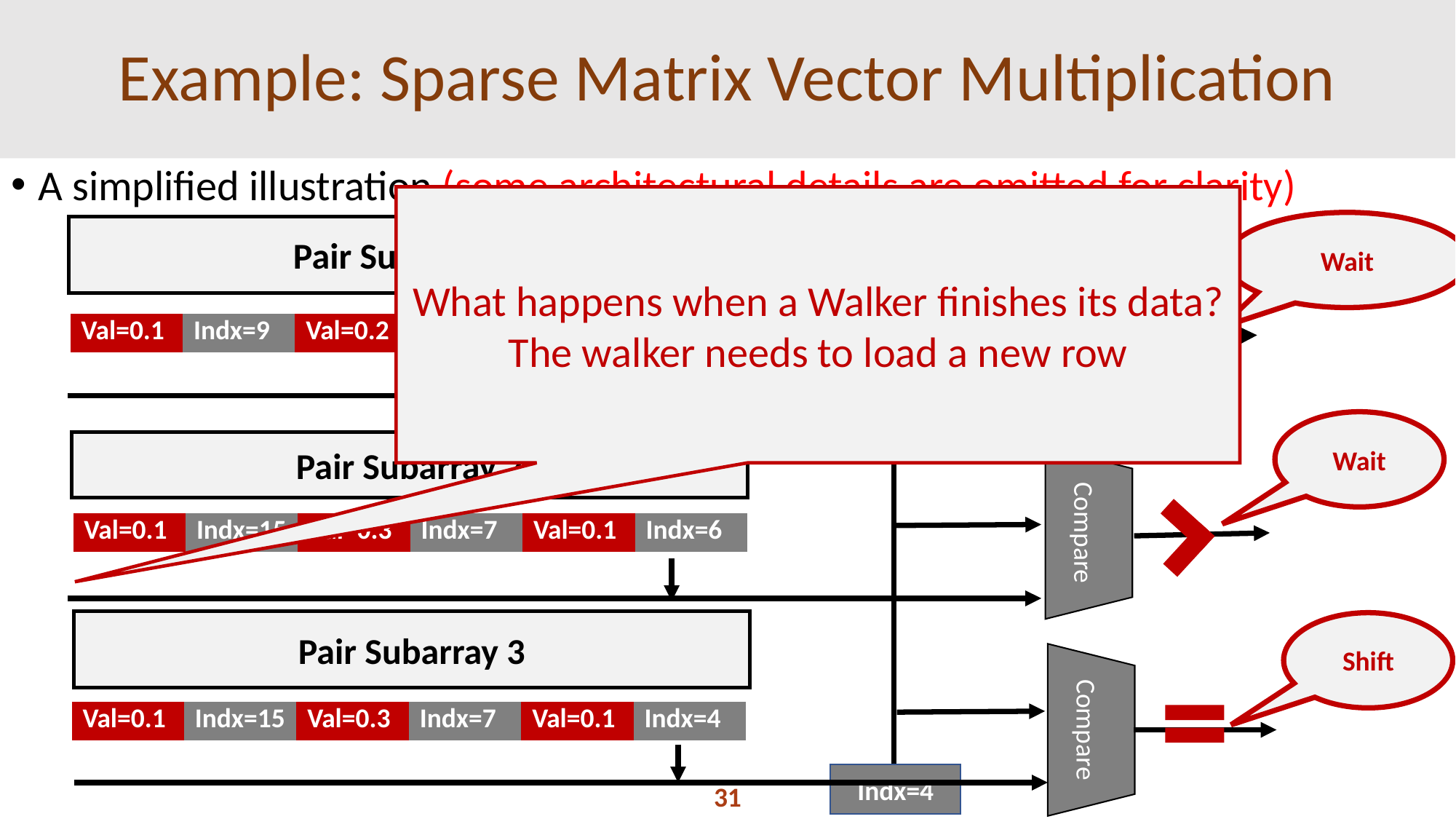

# Example: Sparse Matrix Vector Multiplication
A simplified illustration (some architectural details are omitted for clarity)
What happens when a Walker finishes its data?
The walker needs to load a new row
Wait
Wait
Shift
Pair Subarray 1

Compare
| Val=0.1 | Indx=9 | Val=0.2 | Indx=7 | Val=0.5 | Indx=3 |
| --- | --- | --- | --- | --- | --- |
Pair Subarray 2
Compare
| Val=0.1 | Indx=15 | Val=0.3 | Indx=7 | Val=0.1 | Indx=6 |
| --- | --- | --- | --- | --- | --- |

Pair Subarray 3
Compare

| Val=0.1 | Indx=15 | Val=0.3 | Indx=7 | Val=0.1 | Indx=4 |
| --- | --- | --- | --- | --- | --- |
Indx=4
31